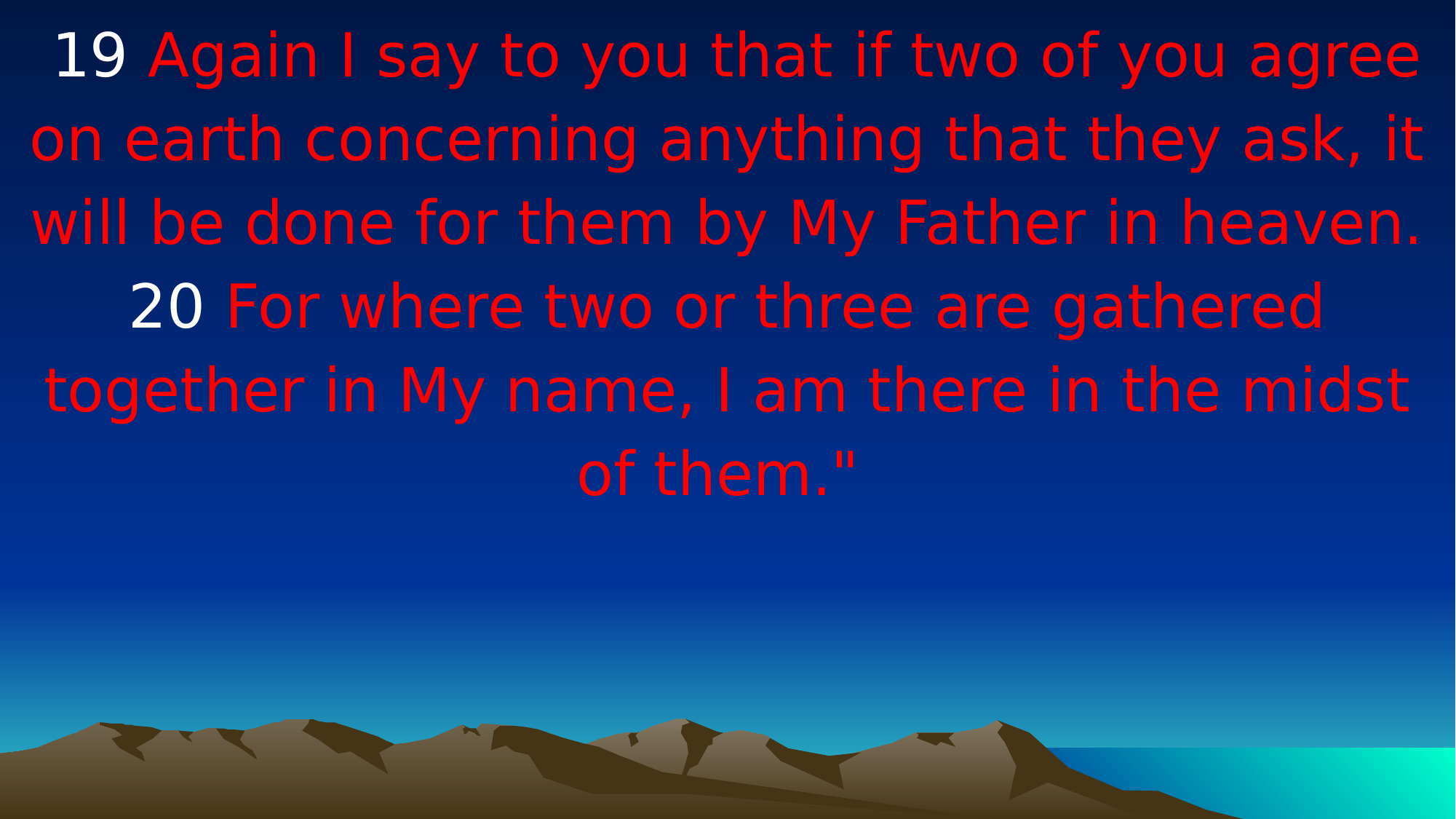

19 Again I say to you that if two of you agree on earth concerning anything that they ask, it will be done for them by My Father in heaven. 20 For where two or three are gathered together in My name, I am there in the midst of them."